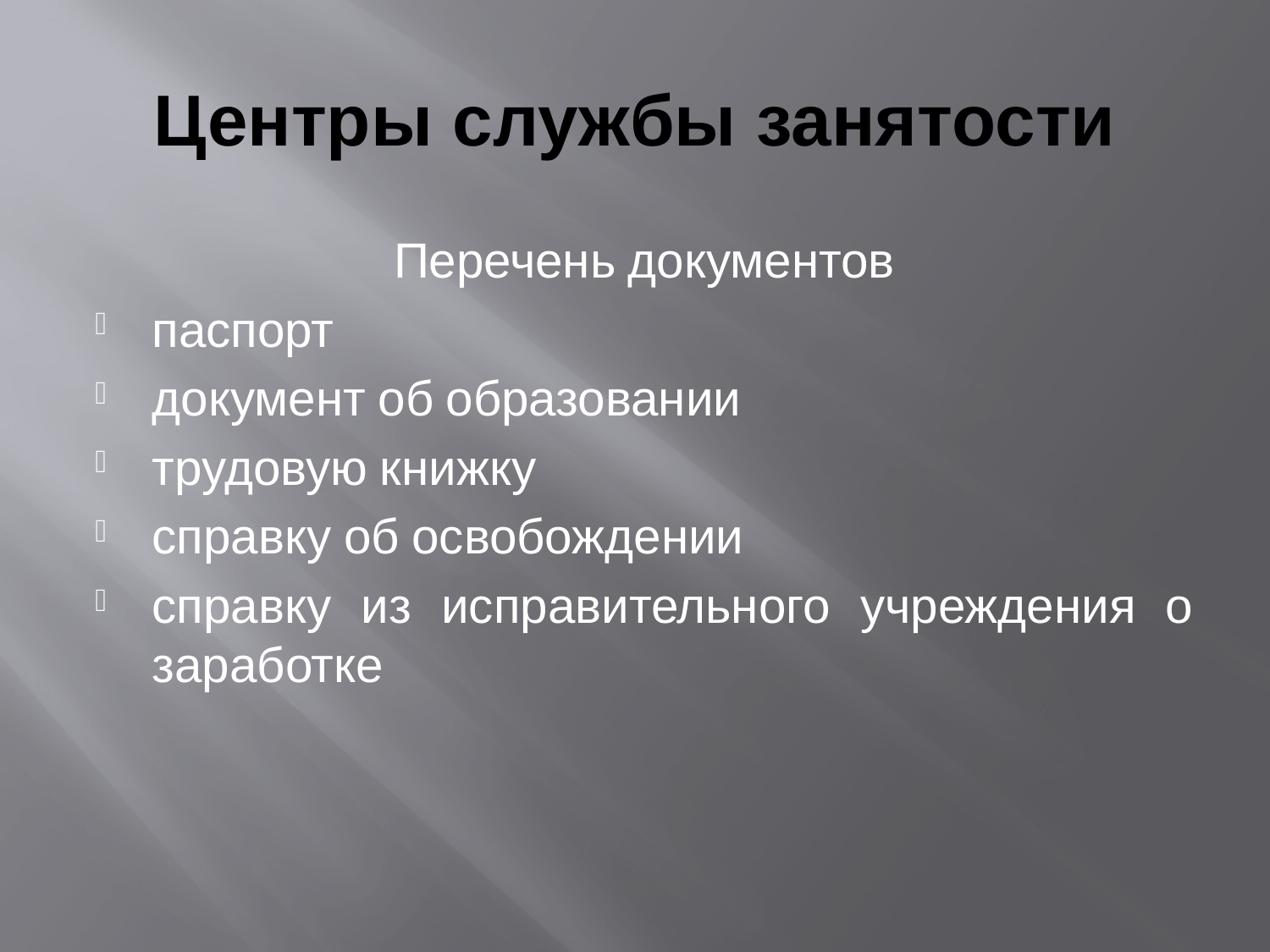

# Центры службы занятости
Перечень документов
паспорт
документ об образовании
трудовую книжку
справку об освобождении
справку из исправительного учреждения о заработке